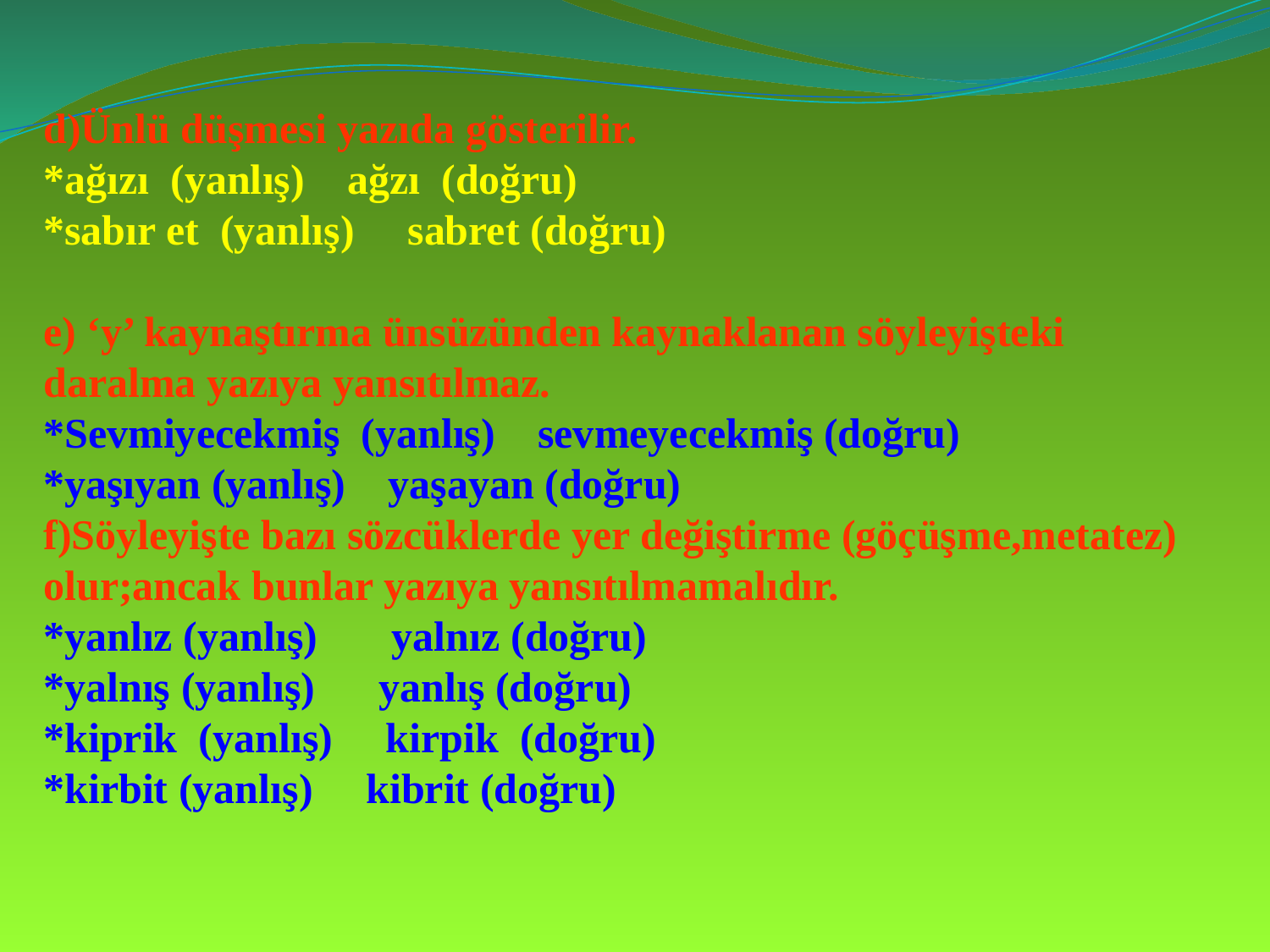

d)Ünlü düşmesi yazıda gösterilir.
*ağızı  (yanlış)    ağzı  (doğru)
*sabır et  (yanlış)     sabret (doğru)

e) ‘y’ kaynaştırma ünsüzünden kaynaklanan söyleyişteki
daralma yazıya yansıtılmaz.
*Sevmiyecekmiş  (yanlış)    sevmeyecekmiş (doğru)
*yaşıyan (yanlış)    yaşayan (doğru)
f)Söyleyişte bazı sözcüklerde yer değiştirme (göçüşme,metatez)
olur;ancak bunlar yazıya yansıtılmamalıdır.
*yanlız (yanlış)       yalnız (doğru)
*yalnış (yanlış)      yanlış (doğru)
*kiprik  (yanlış)     kirpik  (doğru)
*kirbit (yanlış)     kibrit (doğru)